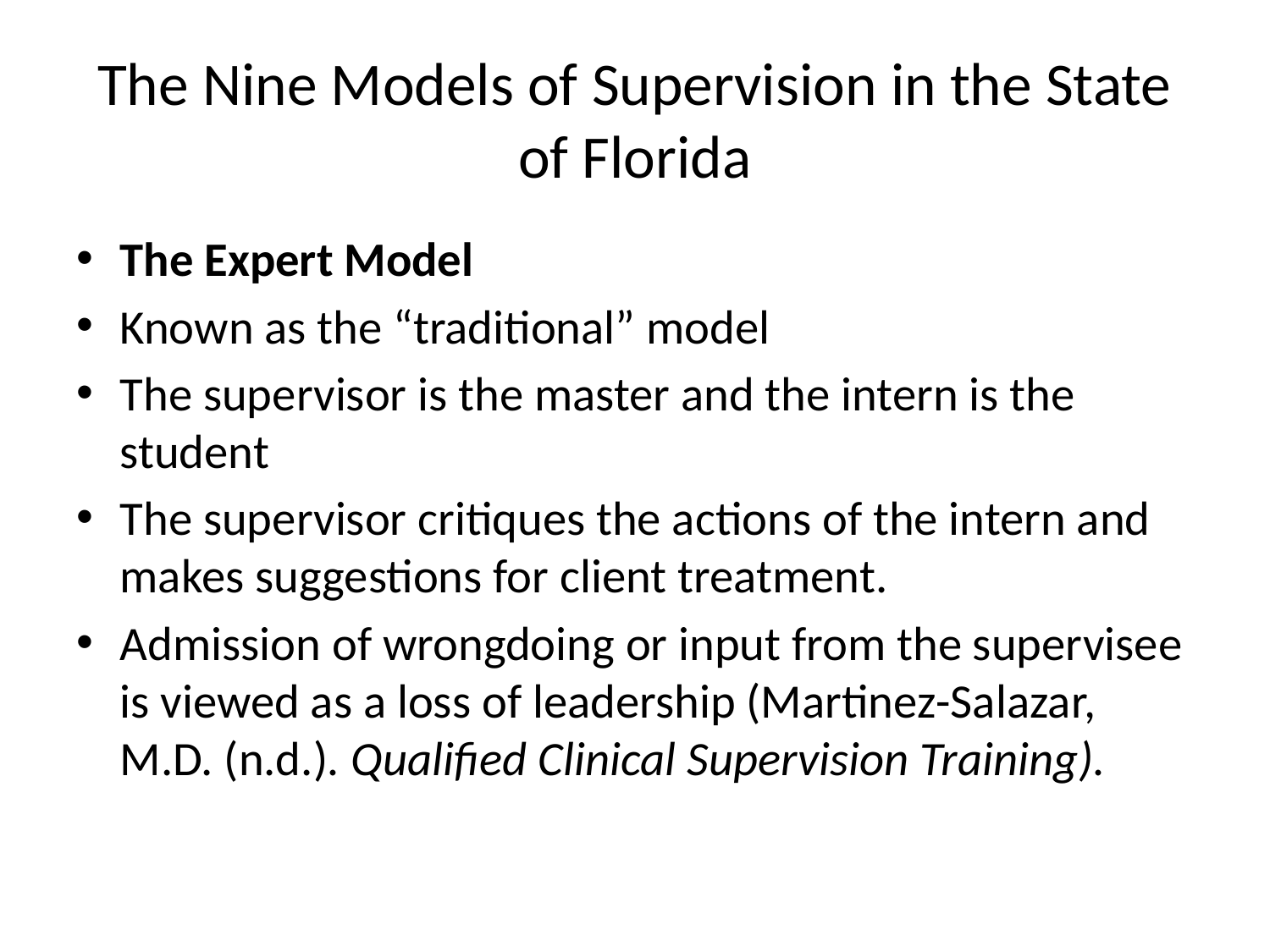

# The Nine Models of Supervision in the State of Florida
The Expert Model
Known as the “traditional” model
The supervisor is the master and the intern is the student
The supervisor critiques the actions of the intern and makes suggestions for client treatment.
Admission of wrongdoing or input from the supervisee is viewed as a loss of leadership (Martinez-Salazar, M.D. (n.d.). Qualified Clinical Supervision Training).